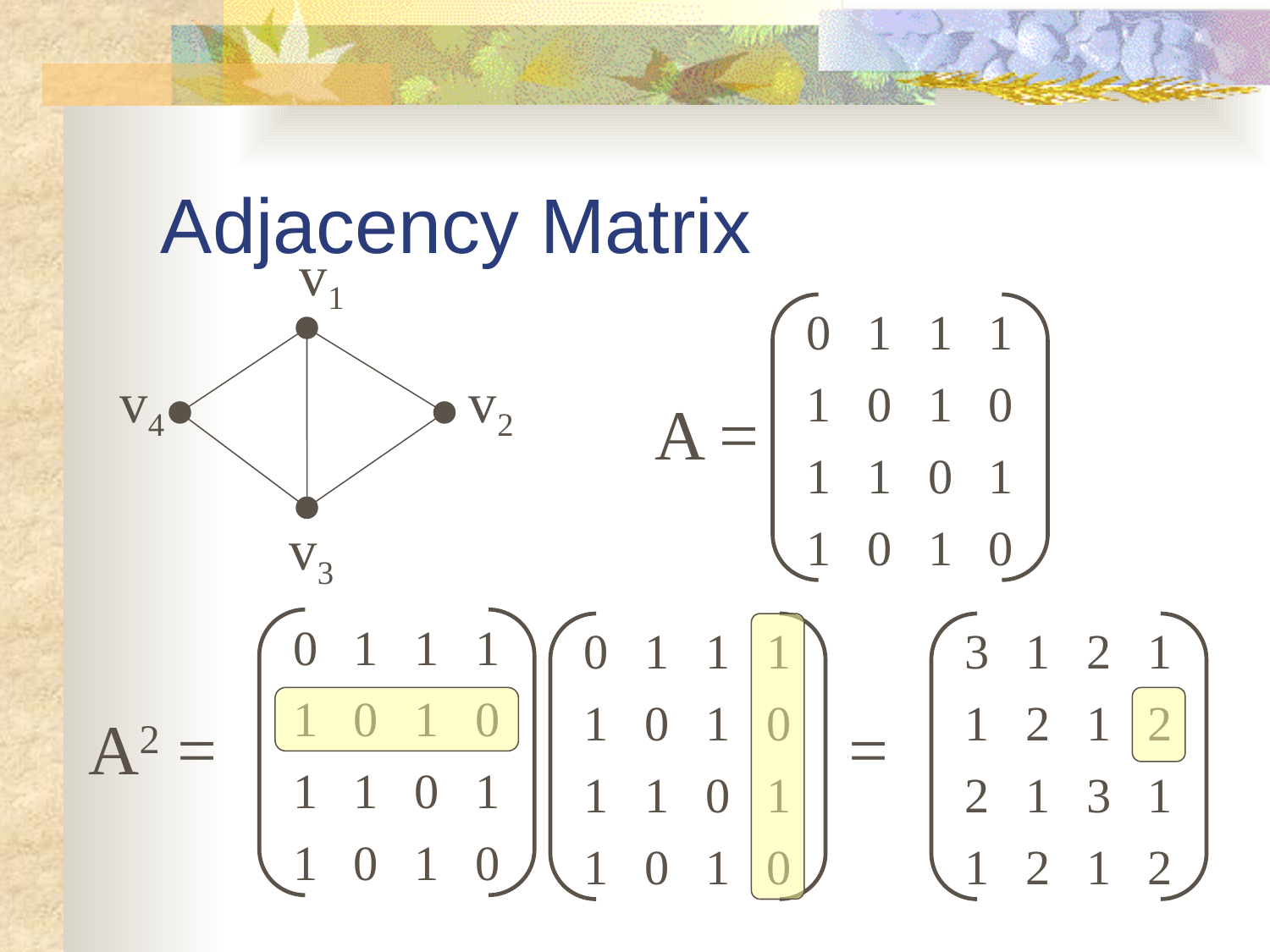

# Adjacency Matrix
v1

v4
v2

v3

0
1
1
1
1
0
1
0
A =
1
1
0
1
1
0
1
0

0
1
1
1
1
0
1
0
1
1
0
1
1
0
1
0

0
1
1
1
1
0
1
0
1
1
0
1
1
0
1
0

3
1
2
1
1
2
1
2
2
1
3
1
1
2
1
2

A2 =
=